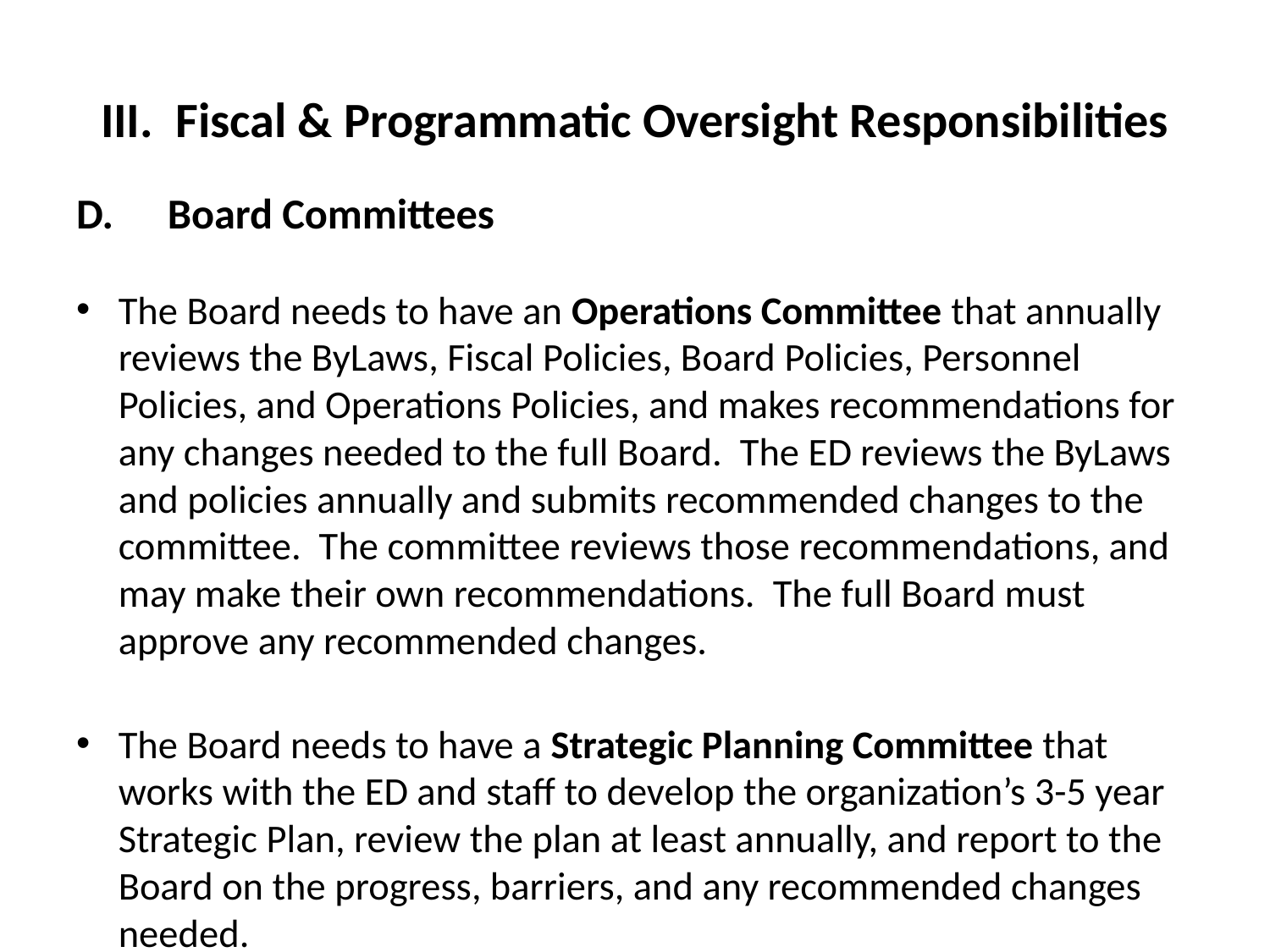

# III.  Fiscal & Programmatic Oversight Responsibilities
Board Committees

The Board needs to have an Operations Committee that annually reviews the ByLaws, Fiscal Policies, Board Policies, Personnel Policies, and Operations Policies, and makes recommendations for any changes needed to the full Board.  The ED reviews the ByLaws and policies annually and submits recommended changes to the committee.  The committee reviews those recommendations, and may make their own recommendations.  The full Board must approve any recommended changes.

The Board needs to have a Strategic Planning Committee that works with the ED and staff to develop the organization’s 3-5 year Strategic Plan, review the plan at least annually, and report to the Board on the progress, barriers, and any recommended changes needed.